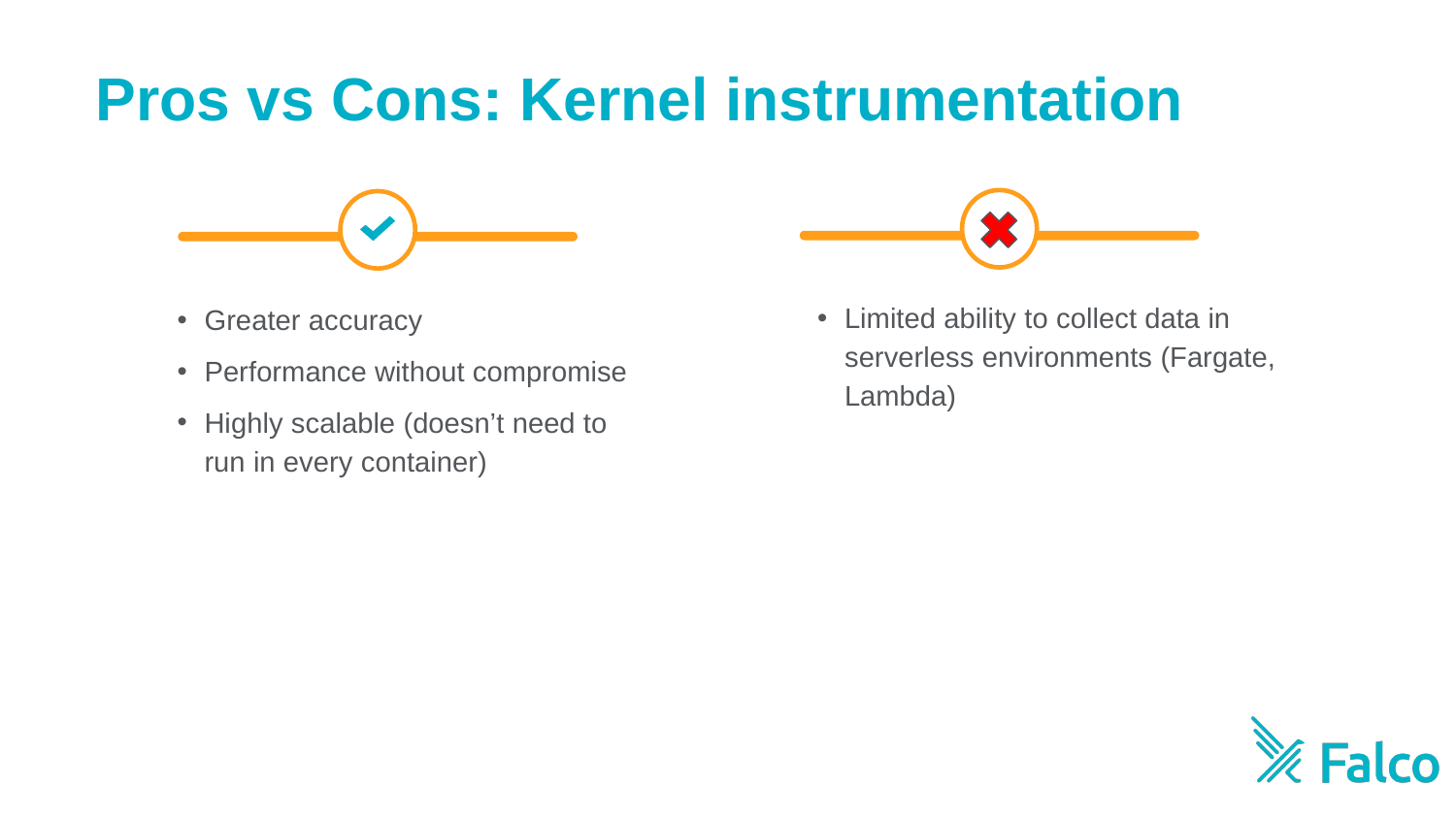

Pros vs Cons: Kernel instrumentation

Limited ability to collect data in serverless environments (Fargate, Lambda)
Greater accuracy
Performance without compromise
Highly scalable (doesn’t need to run in every container)